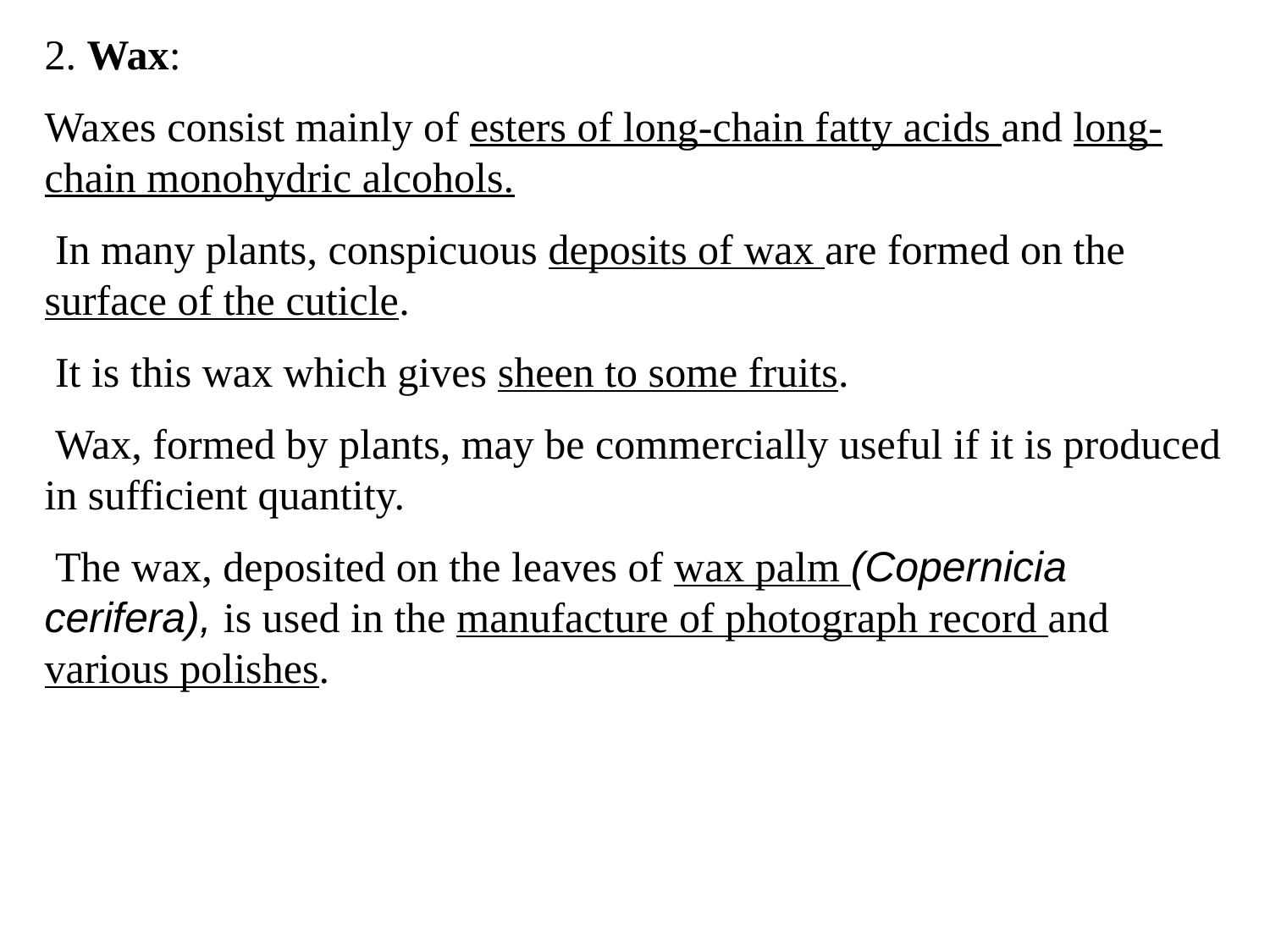

2. Wax:
Waxes consist mainly of esters of long-chain fatty acids and long-chain monohydric alcohols.
 In many plants, conspicuous deposits of wax are formed on the surface of the cuticle.
 It is this wax which gives sheen to some fruits.
 Wax, formed by plants, may be commercially useful if it is produced in sufficient quantity.
 The wax, deposited on the leaves of wax palm (Copernicia cerifera), is used in the manufacture of photograph record and various polishes.